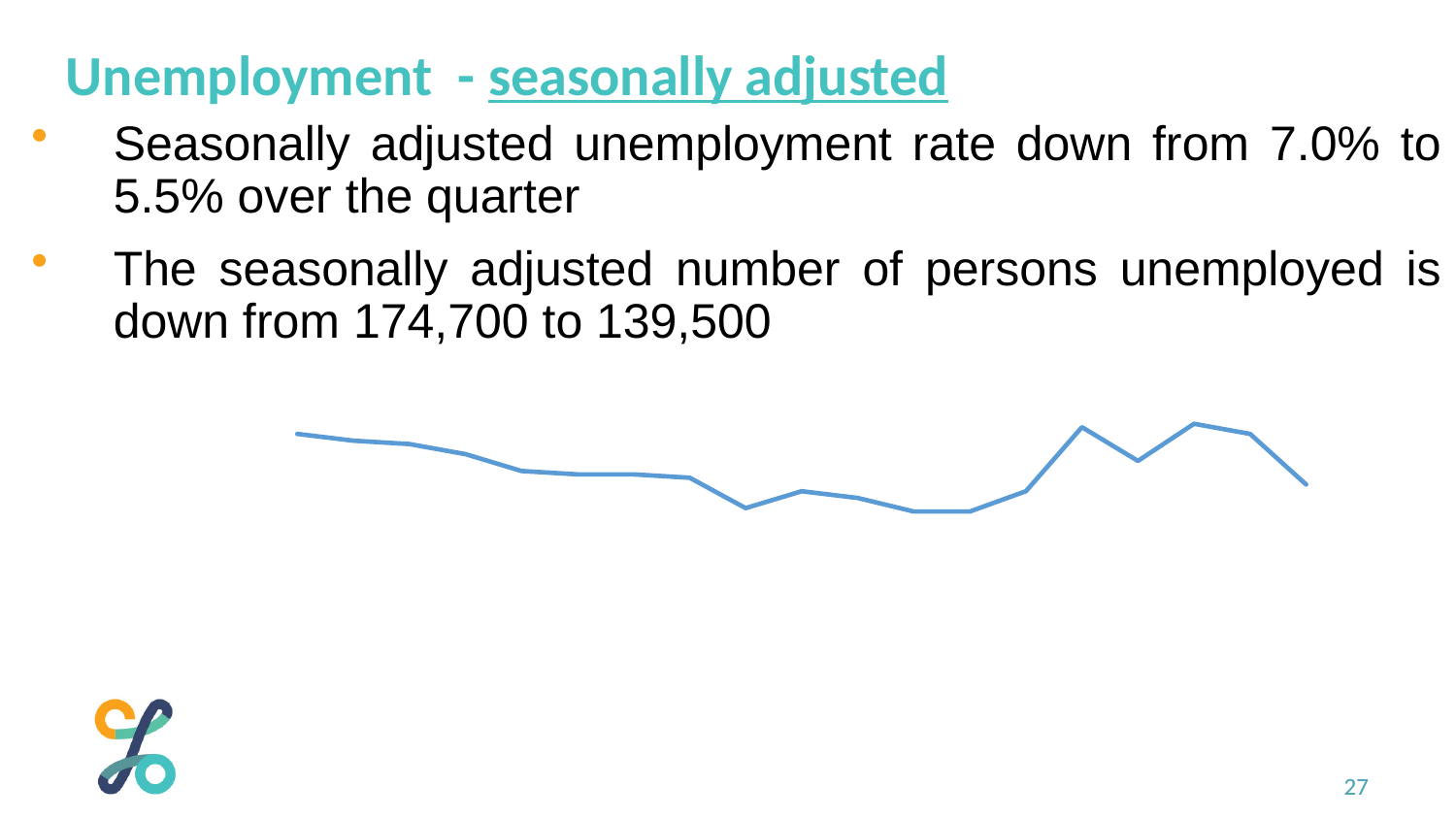

Unemployment  - seasonally adjusted
Seasonally adjusted unemployment rate down from 7.0% to 5.5% over the quarter
The seasonally adjusted number of persons unemployed is down from 174,700 to 139,500

### Chart: Seasonally Adjusted unemployment rate, Q3 2016 to Q3 2021

| Category |  |
|---|---|
| Q1 17 | 7.0 |
| Q2 17 | 6.8 |
| Q3 17 | 6.7 |
| Q4 17 | 6.4 |
| Q1 18 | 5.9 |
| Q2 18 | 5.8 |
| Q3 18 | 5.8 |
| Q4 18 | 5.7 |
| Q1 19 | 4.8 |
| Q2 19 | 5.3 |
| Q3 19 | 5.1 |
| Q4 19 | 4.7 |
| Q1 20 | 4.7 |
| Q2 20 | 5.3 |
| Q3 20 | 7.2 |
| Q4 20 | 6.2 |
| Q1 21 | 7.3 |
| Q2 21 | 7.0 |
| Q3 21 | 5.5 |
27
27